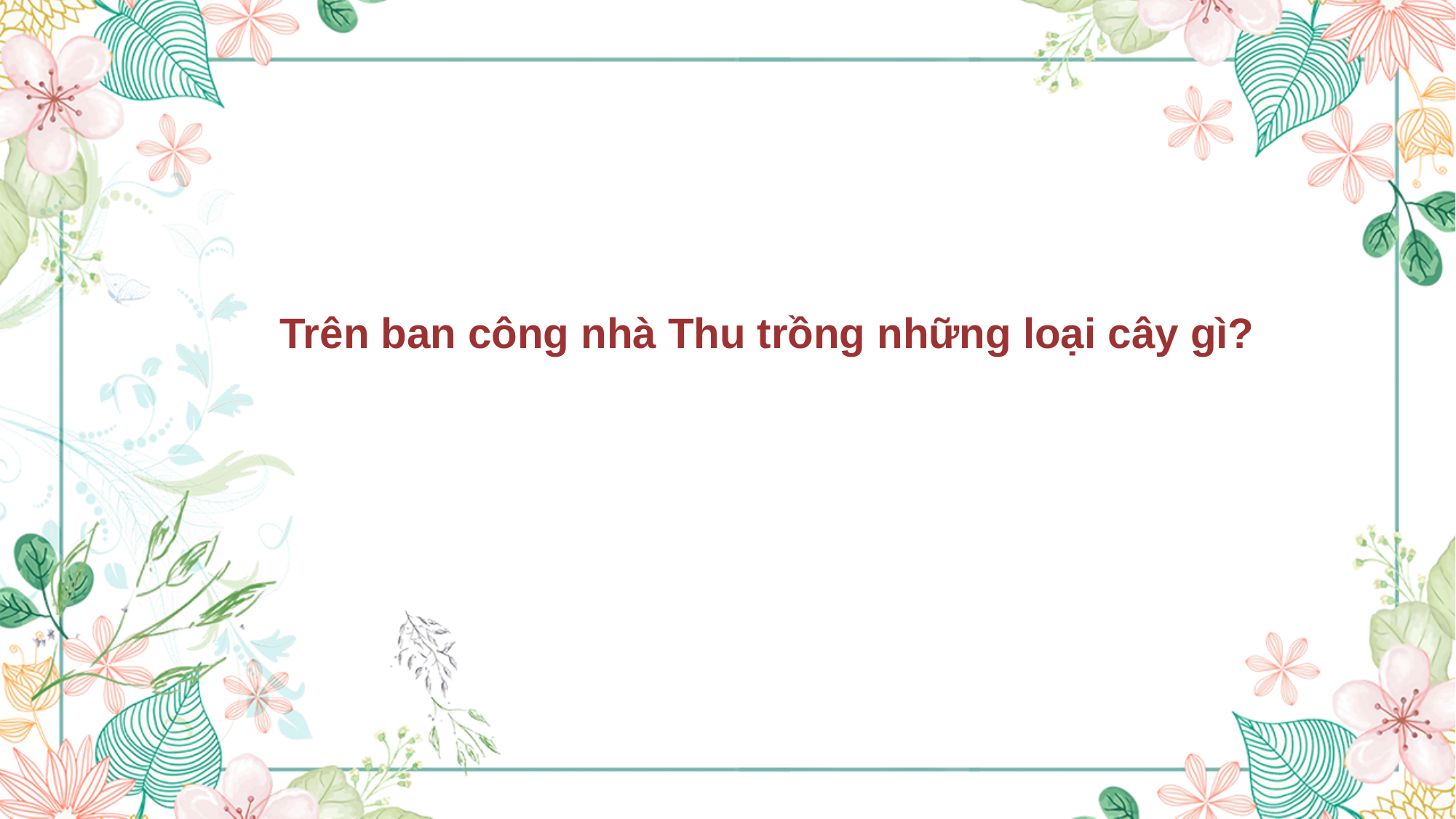

Trên ban công nhà Thu trồng những loại cây gì?